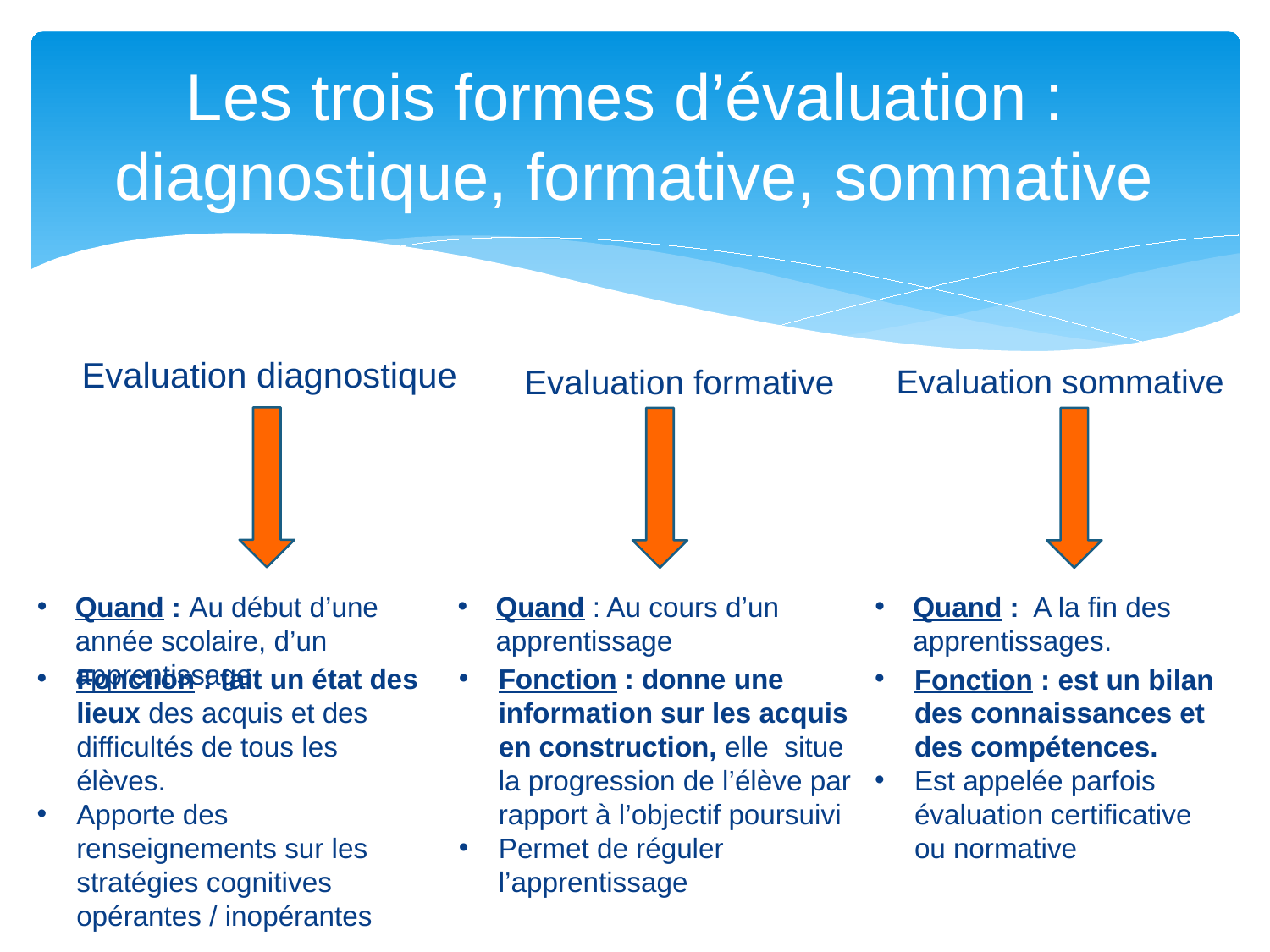

# Les trois formes d’évaluation : diagnostique, formative, sommative
Evaluation diagnostique
Evaluation formative
Evaluation sommative

Quand : Au début d’une année scolaire, d’un apprentissage.
Quand : Au cours d’un apprentissage
Quand :  A la fin des apprentissages.
Fonction : donne une information sur les acquis en construction, elle  situe la progression de l’élève par rapport à l’objectif poursuivi
Permet de réguler l’apprentissage
Fonction : fait un état des lieux des acquis et des difficultés de tous les élèves.
Apporte des renseignements sur les stratégies cognitives opérantes / inopérantes
Fonction : est un bilan des connaissances et des compétences.
Est appelée parfois évaluation certificative ou normative